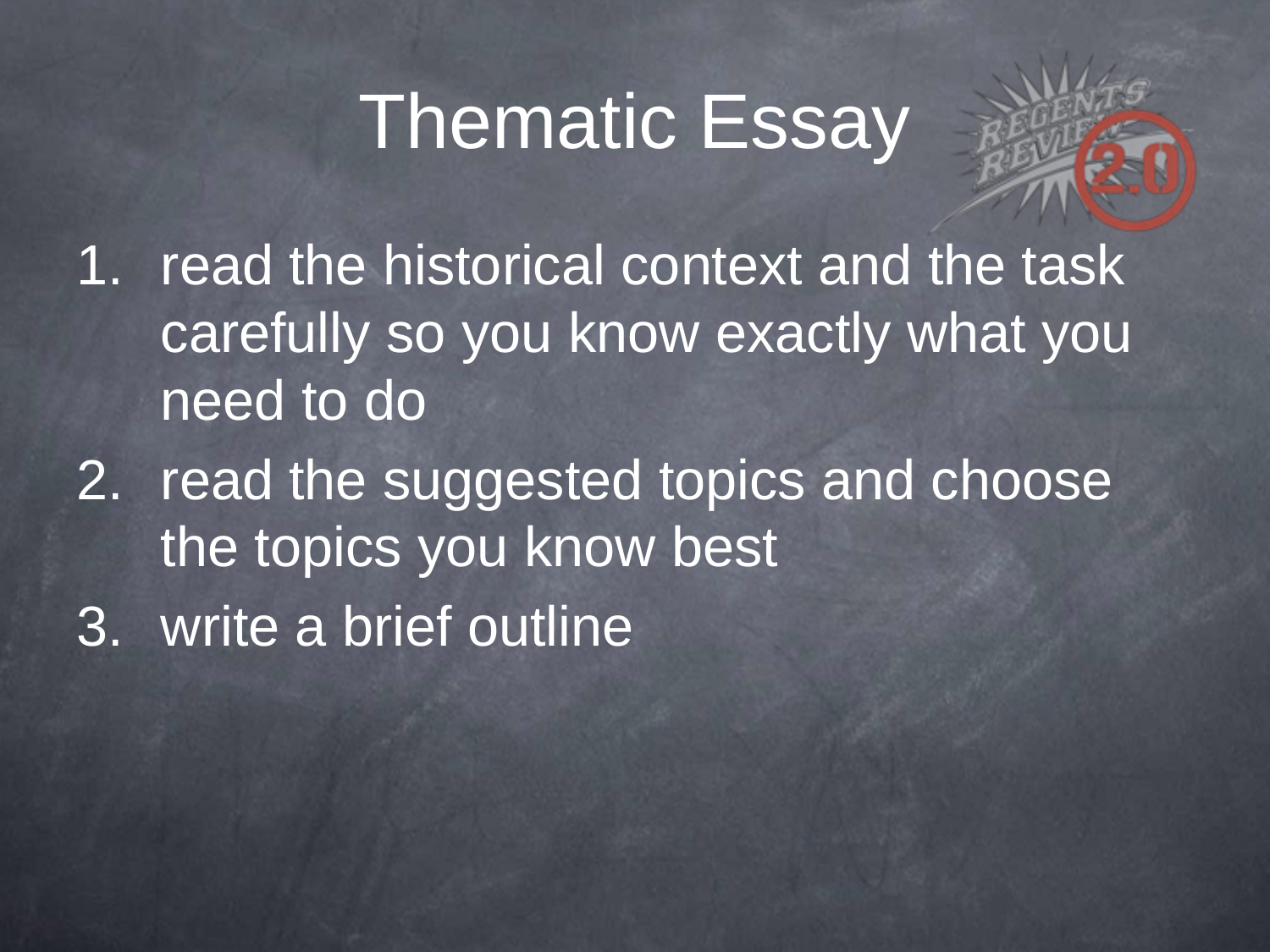

# Thematic Essay
read the historical context and the task carefully so you know exactly what you need to do
read the suggested topics and choose the topics you know best
write a brief outline